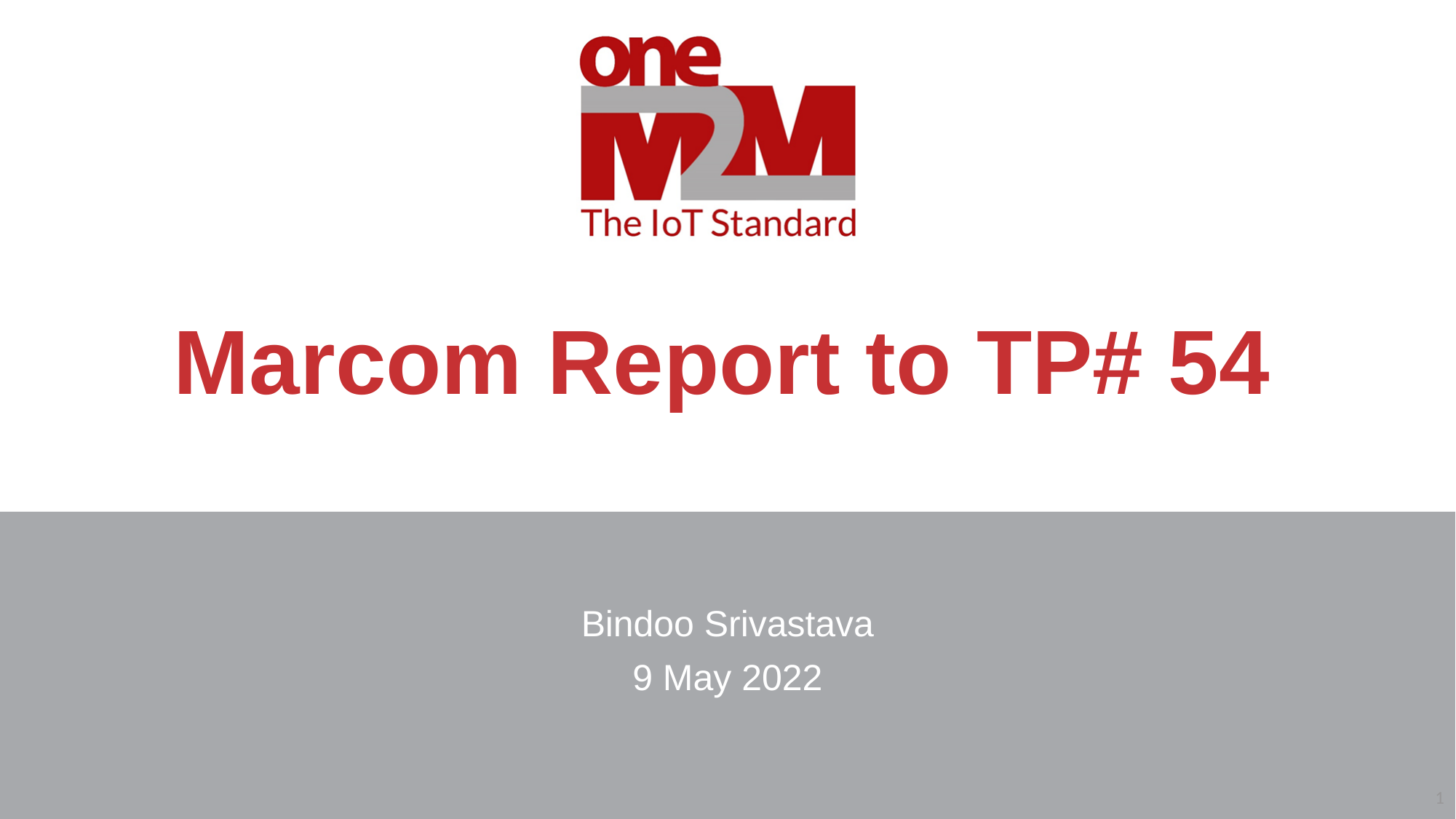

# Marcom Report to TP# 54
Bindoo Srivastava
9 May 2022
1